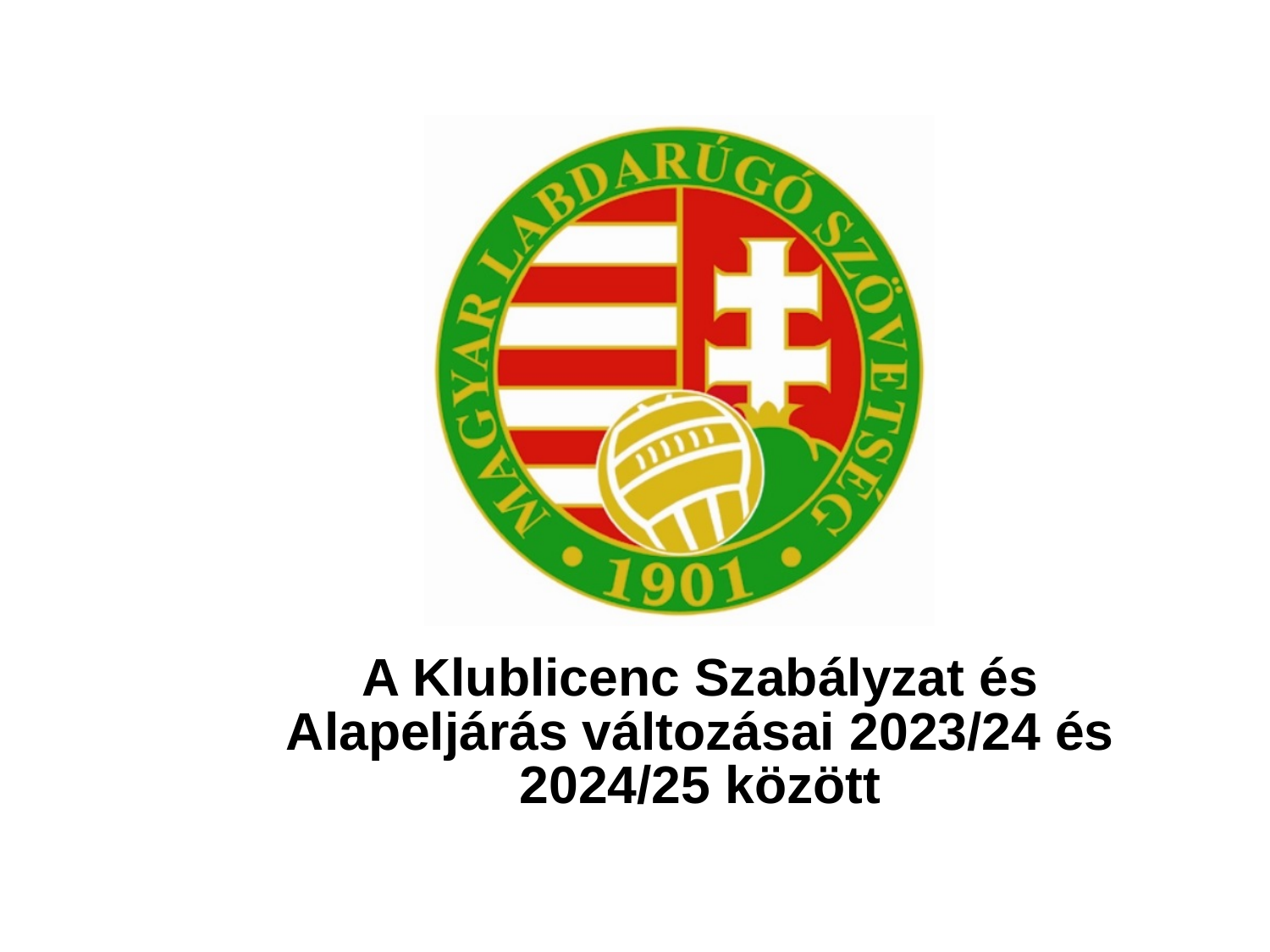

# A Klublicenc Szabályzat és Alapeljárás változásai 2023/24 és 2024/25 között